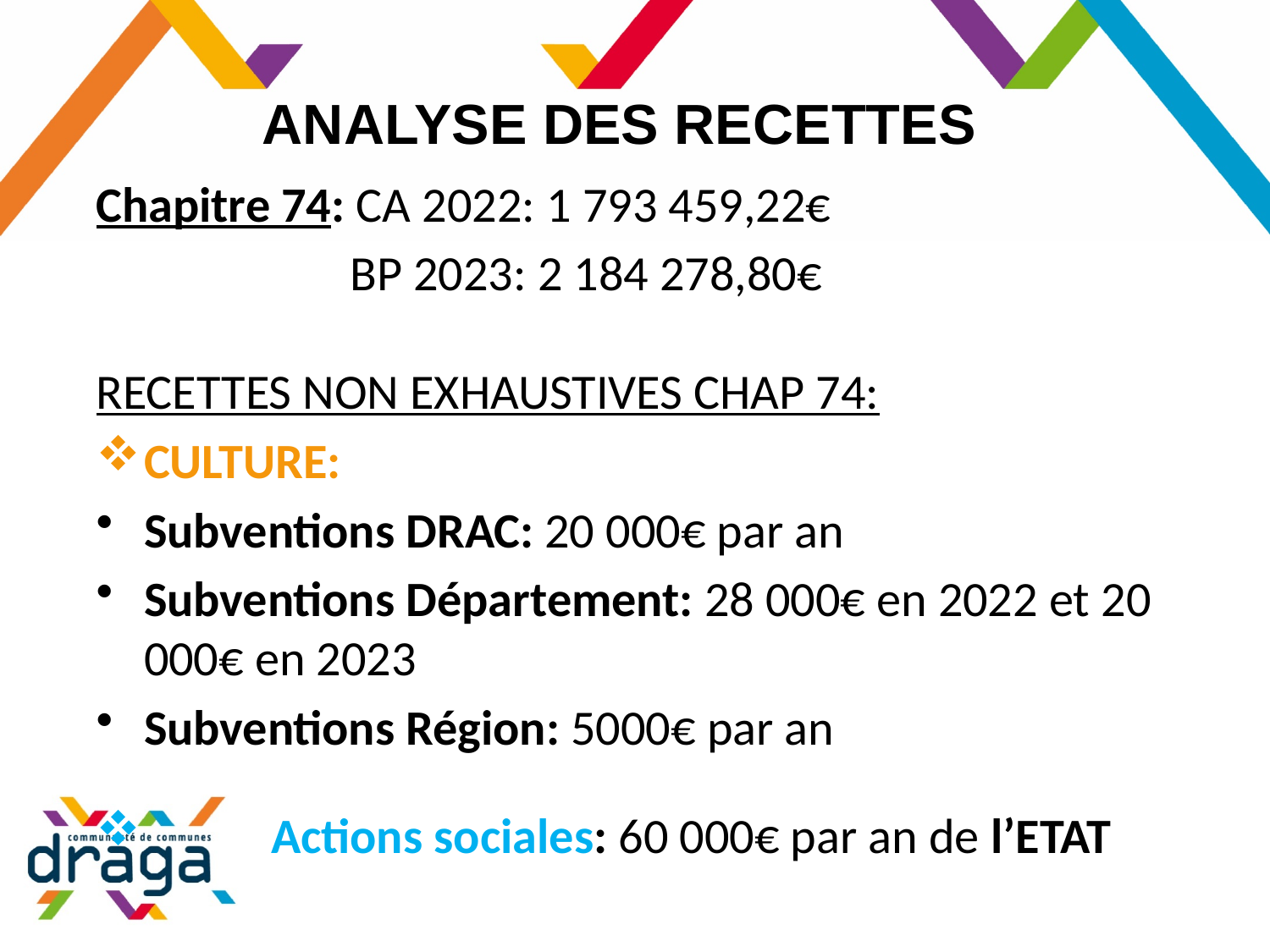

# ANALYSE DES RECETTES
Chapitre 74: CA 2022: 1 793 459,22€
		BP 2023: 2 184 278,80€

RECETTES NON EXHAUSTIVES CHAP 74:
CULTURE:
Subventions DRAC: 20 000€ par an
Subventions Département: 28 000€ en 2022 et 20 000€ en 2023
Subventions Région: 5000€ par an

	Actions sociales: 60 000€ par an de l’ETAT